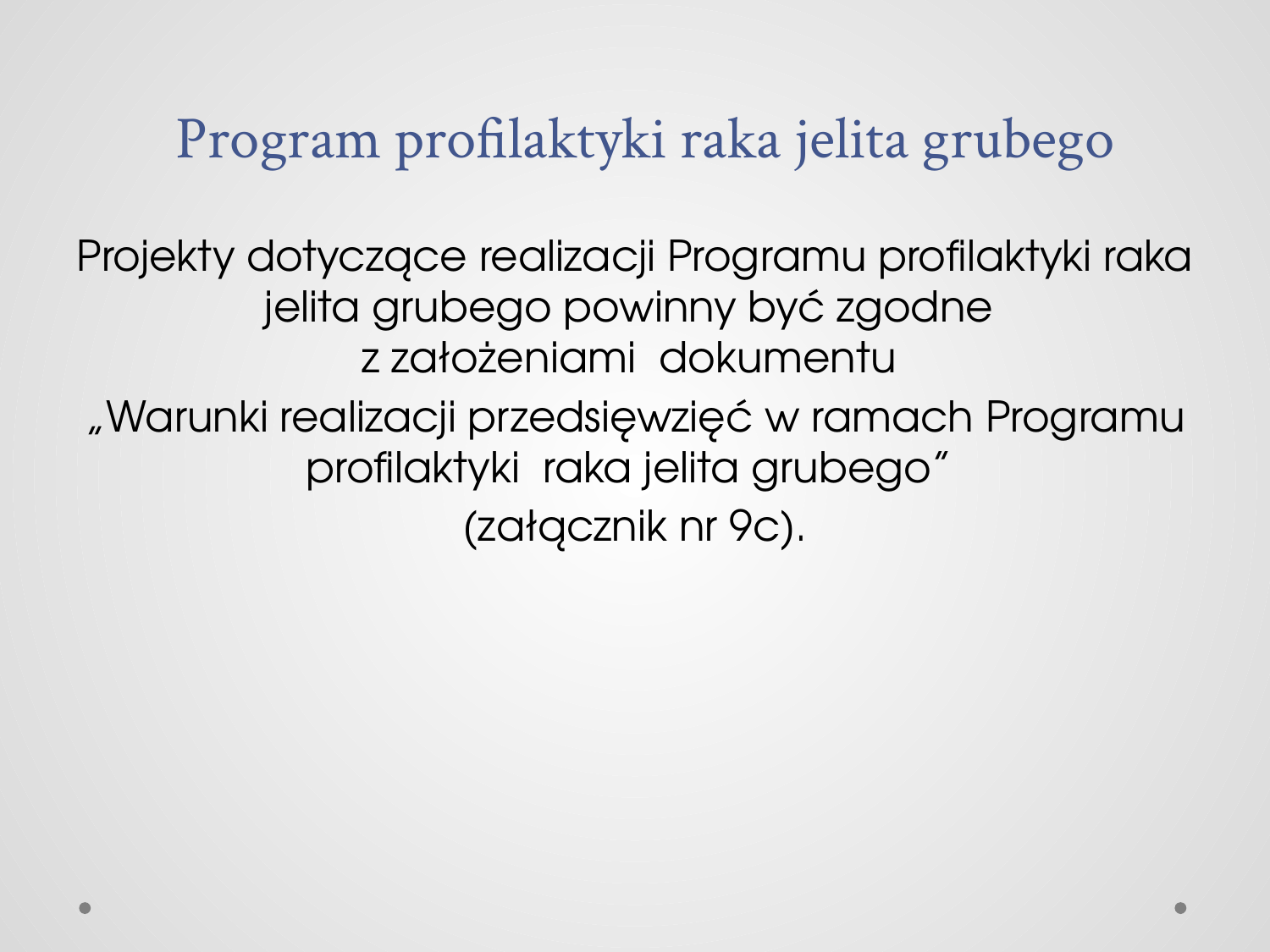

# Program profilaktyki raka jelita grubego
Projekty dotyczące realizacji Programu profilaktyki raka jelita grubego powinny być zgodne
z założeniami  dokumentu
„Warunki realizacji przedsięwzięć w ramach Programu profilaktyki  raka jelita grubego”
(załącznik nr 9c).